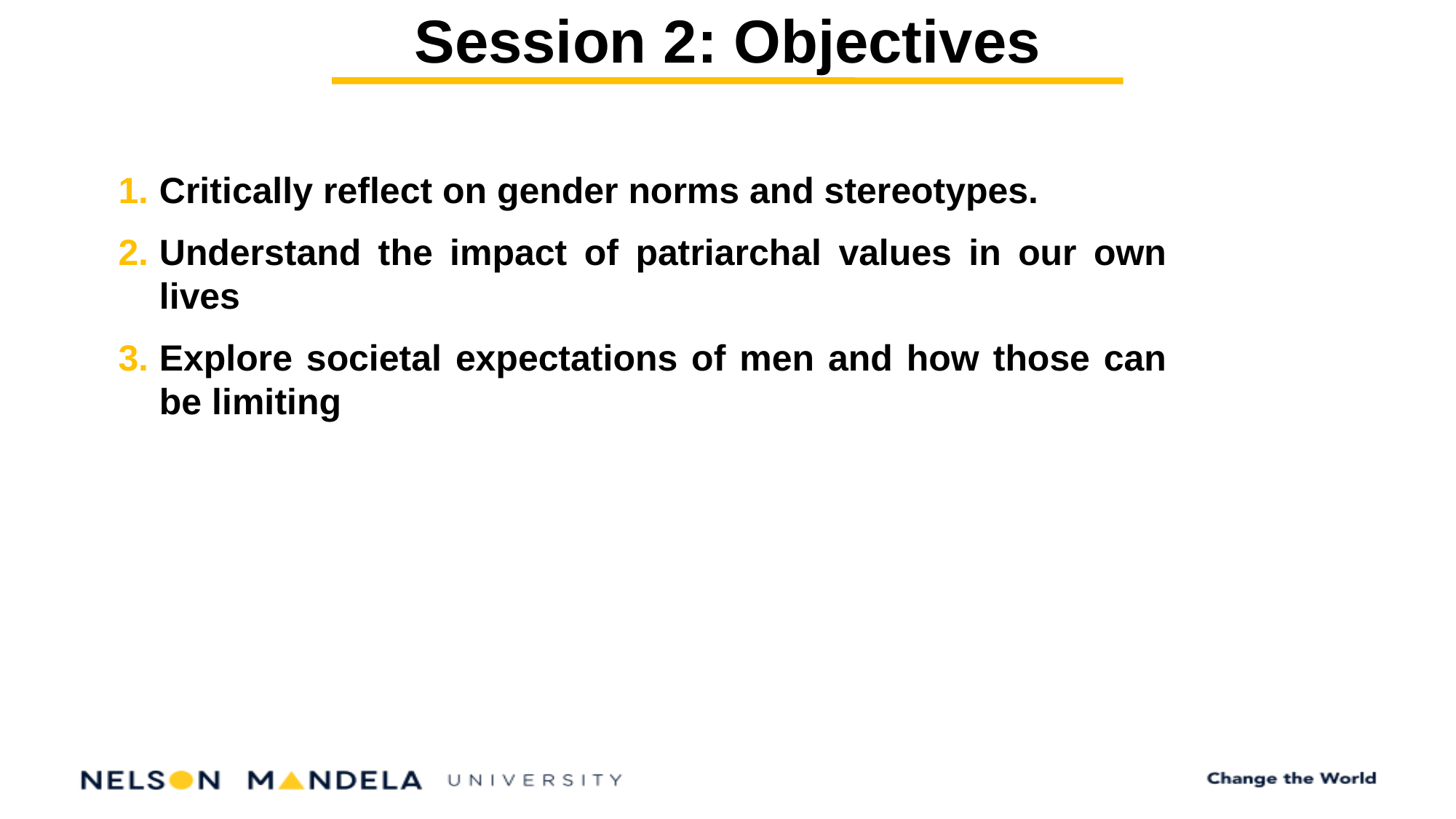

Session 2: Objectives

Critically reflect on gender norms and stereotypes.
Understand the impact of patriarchal values in our own lives
Explore societal expectations of men and how those can be limiting